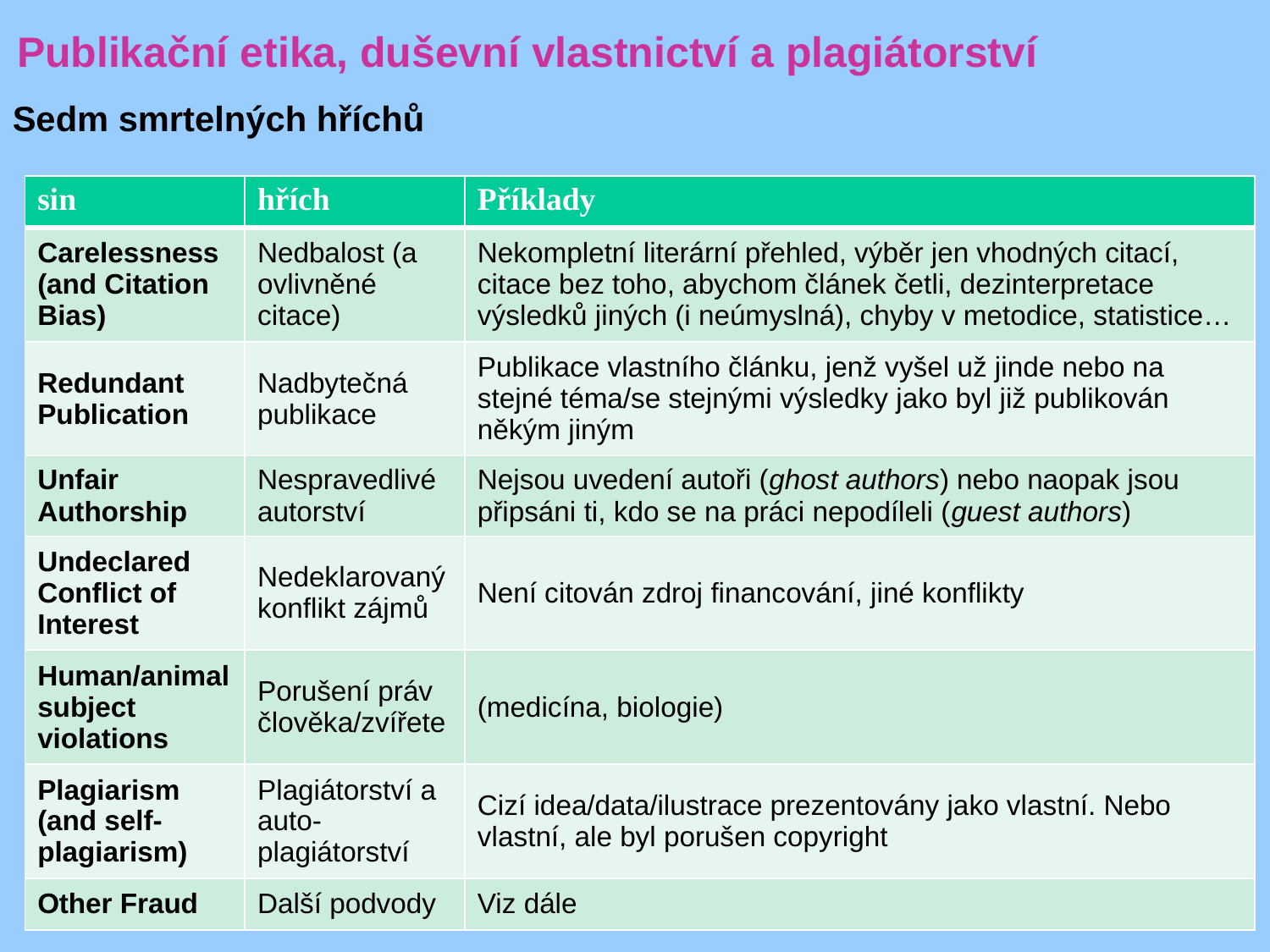

Publikační etika, duševní vlastnictví a plagiátorství
Sedm smrtelných hříchů
| sin | hřích | Příklady |
| --- | --- | --- |
| Carelessness (and Citation Bias) | Nedbalost (a ovlivněné citace) | Nekompletní literární přehled, výběr jen vhodných citací, citace bez toho, abychom článek četli, dezinterpretace výsledků jiných (i neúmyslná), chyby v metodice, statistice… |
| Redundant Publication | Nadbytečná publikace | Publikace vlastního článku, jenž vyšel už jinde nebo na stejné téma/se stejnými výsledky jako byl již publikován někým jiným |
| Unfair Authorship | Nespravedlivé autorství | Nejsou uvedení autoři (ghost authors) nebo naopak jsou připsáni ti, kdo se na práci nepodíleli (guest authors) |
| Undeclared Conflict of Interest | Nedeklarovaný konflikt zájmů | Není citován zdroj financování, jiné konflikty |
| Human/animal subject violations | Porušení práv člověka/zvířete | (medicína, biologie) |
| Plagiarism (and self-plagiarism) | Plagiátorství a auto-plagiátorství | Cizí idea/data/ilustrace prezentovány jako vlastní. Nebo vlastní, ale byl porušen copyright |
| Other Fraud | Další podvody | Viz dále |